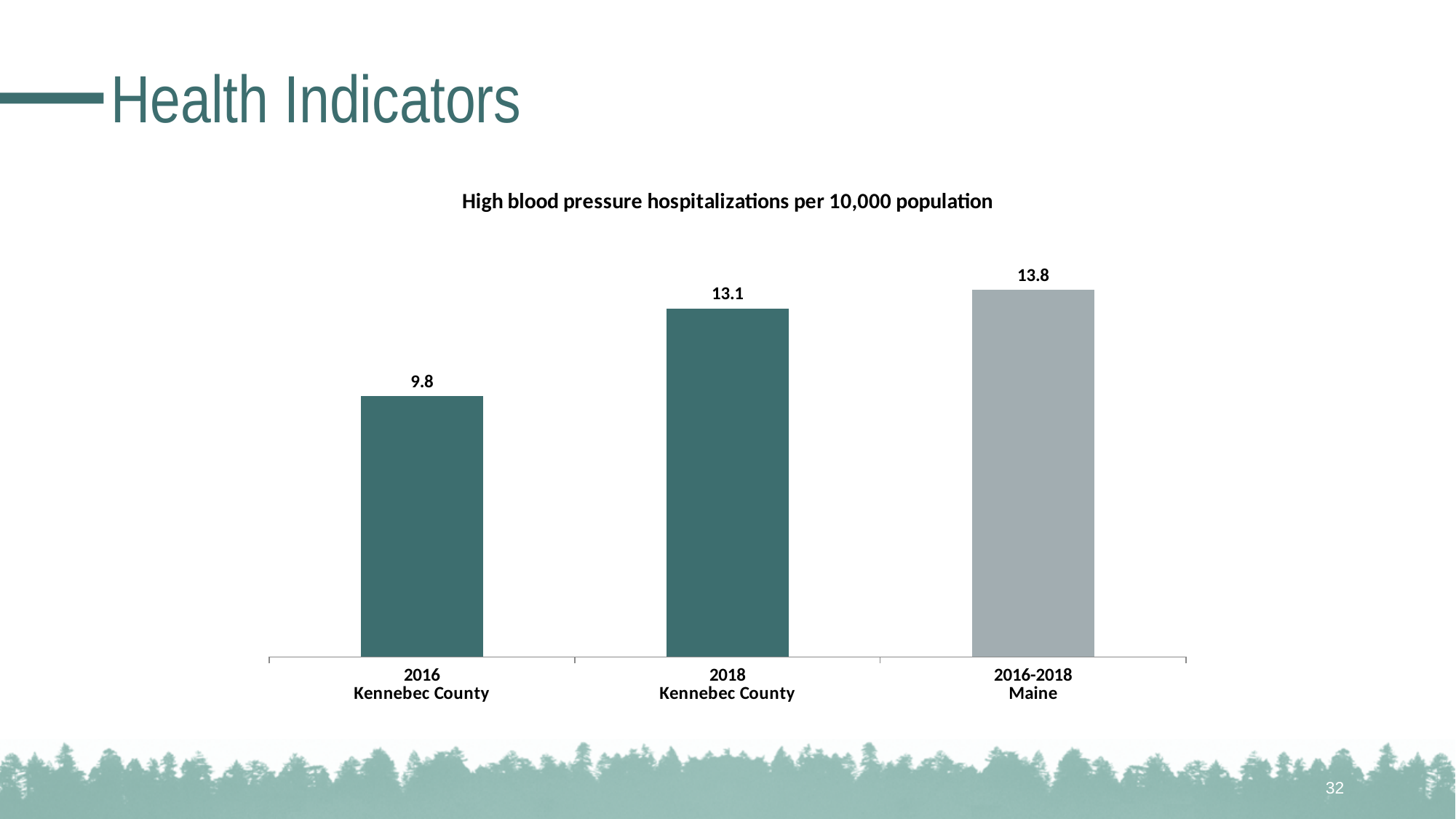

# Health Indicators

### Chart: High blood pressure hospitalizations per 10,000 population

| Category | N/A |
|---|---|
| 2016
Kennebec County | 9.8 |
| 2018
Kennebec County | 13.1 |
| 2016-2018
Maine | 13.8 |
32